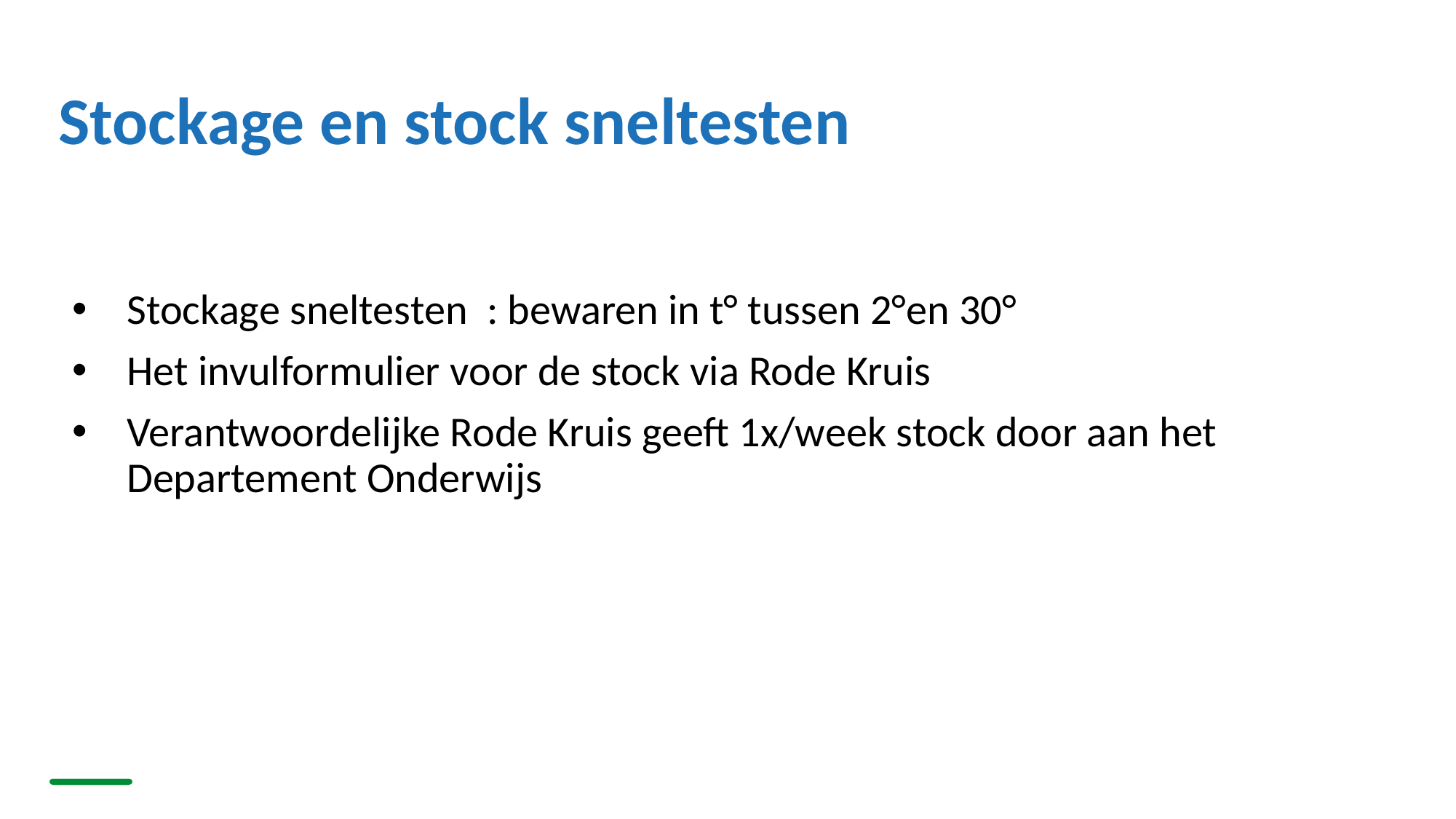

# Stockage en stock sneltesten
Stockage sneltesten  : bewaren in t° tussen 2°en 30°
Het invulformulier voor de stock via Rode Kruis
Verantwoordelijke Rode Kruis geeft 1x/week stock door aan het Departement Onderwijs